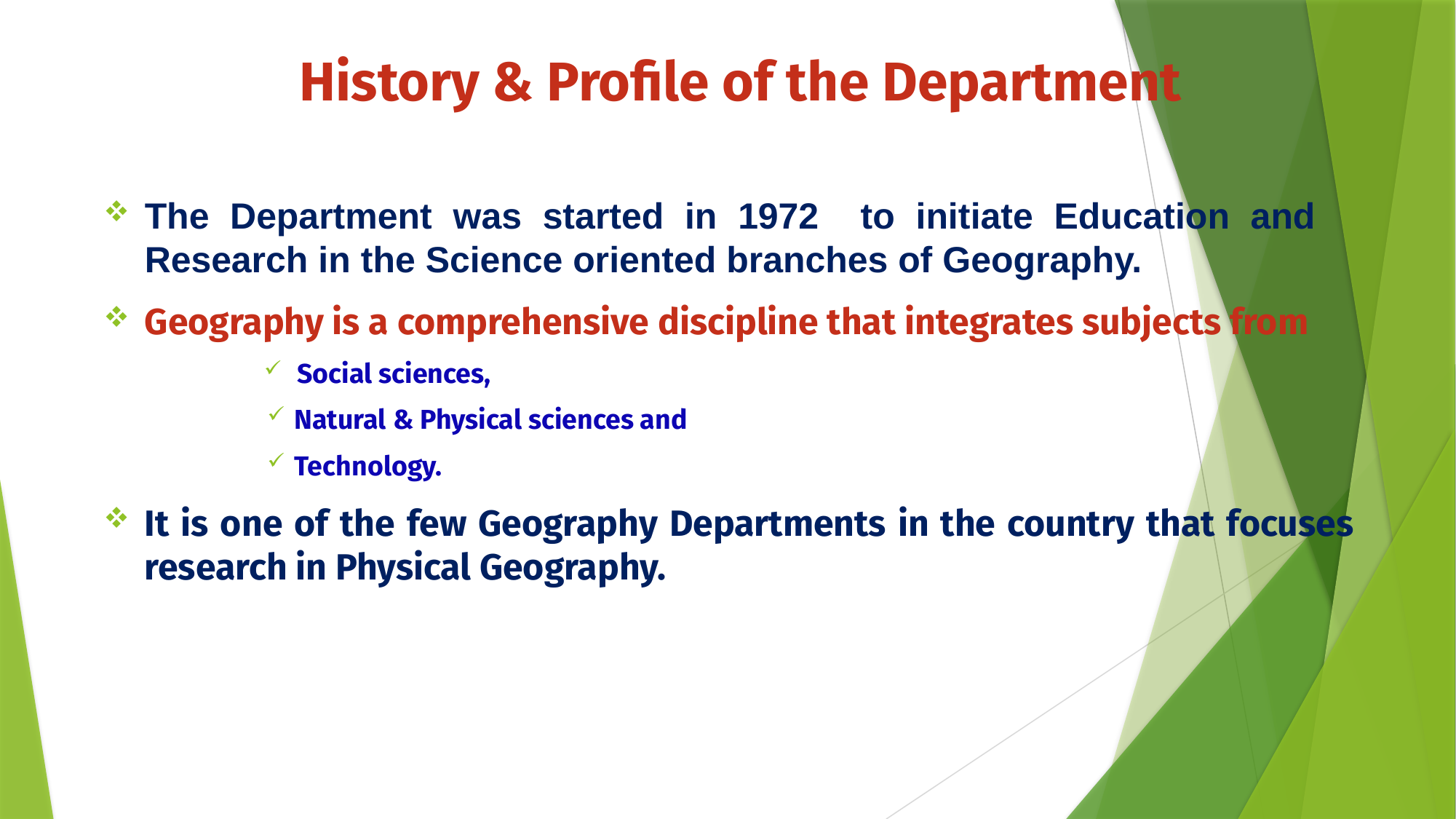

# History & Profile of the Department

The Department was started in 1972  to initiate Education and 	Research in the Science oriented branches of Geography.
Geography is a comprehensive discipline that integrates subjects from
Social sciences,
Natural & Physical sciences and
Technology.
It is one of the few Geography Departments in the country that focuses research in Physical Geography.